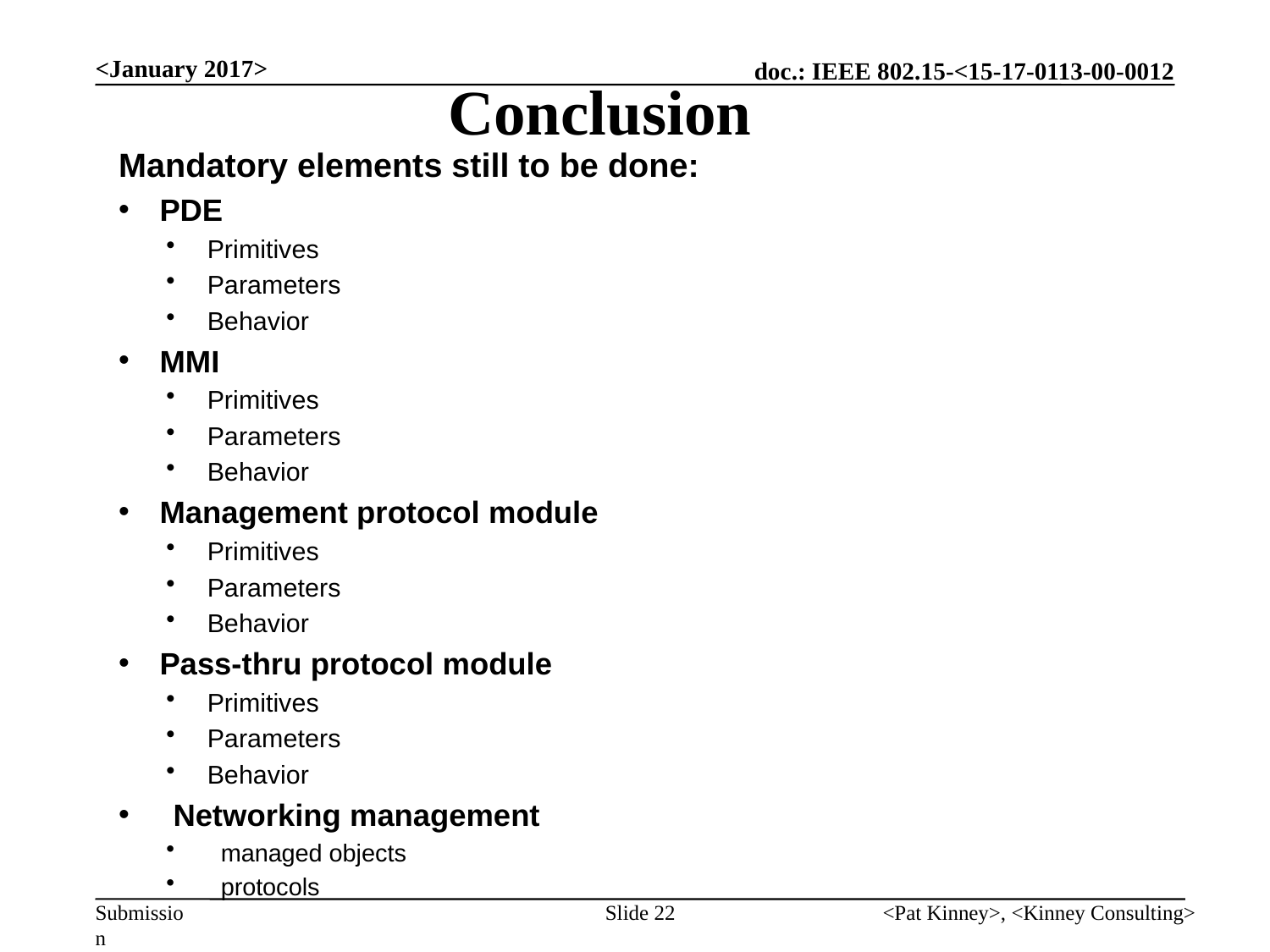

# Conclusion
<January 2017>
Mandatory elements still to be done:
PDE
Primitives
Parameters
Behavior
MMI
Primitives
Parameters
Behavior
Management protocol module
Primitives
Parameters
Behavior
Pass-thru protocol module
Primitives
Parameters
Behavior
Networking management
managed objects
protocols
Slide 22
<Pat Kinney>, <Kinney Consulting>